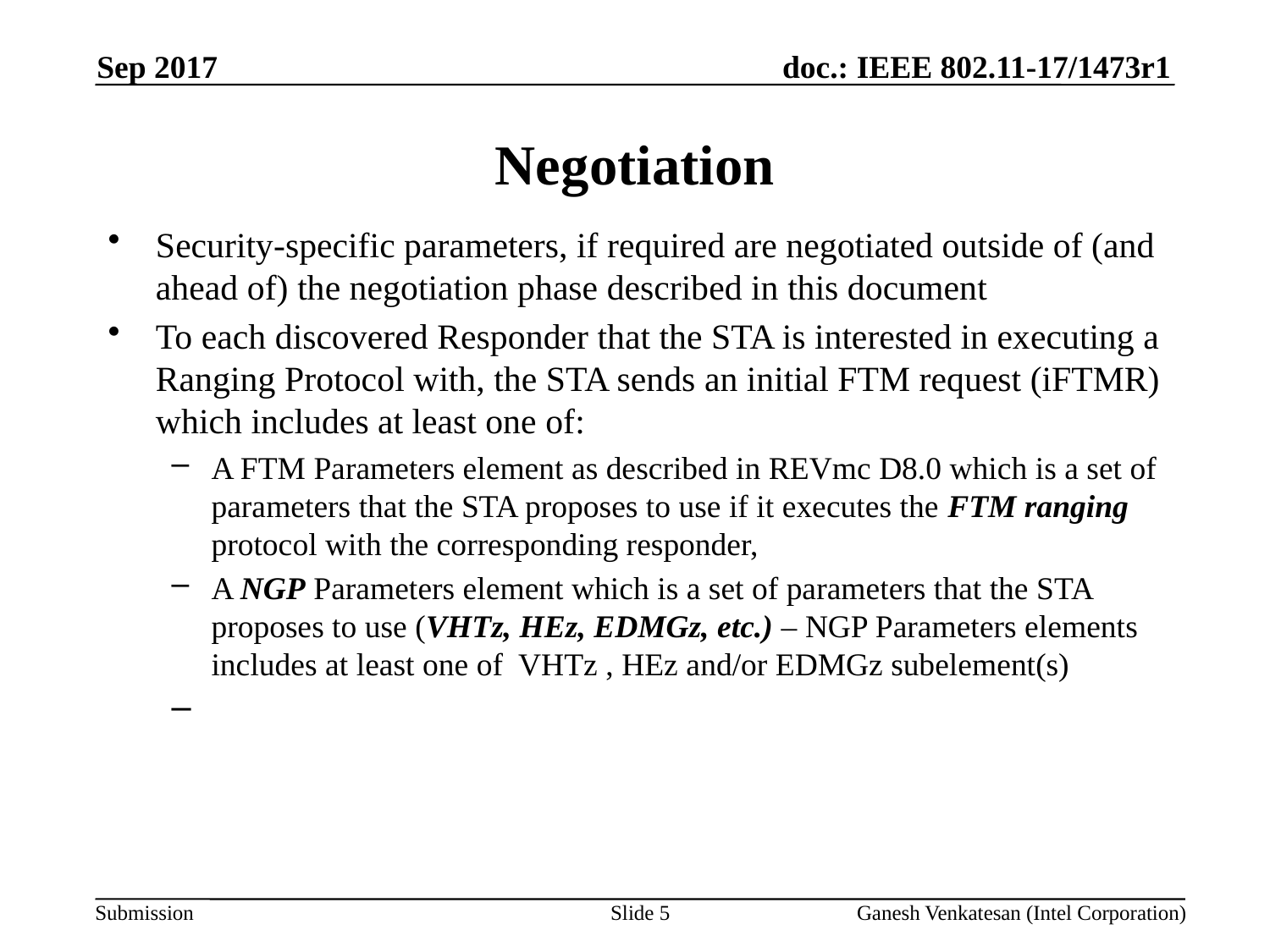

Sep 2017
# Negotiation
Security-specific parameters, if required are negotiated outside of (and ahead of) the negotiation phase described in this document
To each discovered Responder that the STA is interested in executing a Ranging Protocol with, the STA sends an initial FTM request (iFTMR) which includes at least one of:
A FTM Parameters element as described in REVmc D8.0 which is a set of parameters that the STA proposes to use if it executes the FTM ranging protocol with the corresponding responder,
A NGP Parameters element which is a set of parameters that the STA proposes to use (VHTz, HEz, EDMGz, etc.) – NGP Parameters elements includes at least one of  VHTz , HEz and/or EDMGz subelement(s)

Slide 5
Ganesh Venkatesan (Intel Corporation)